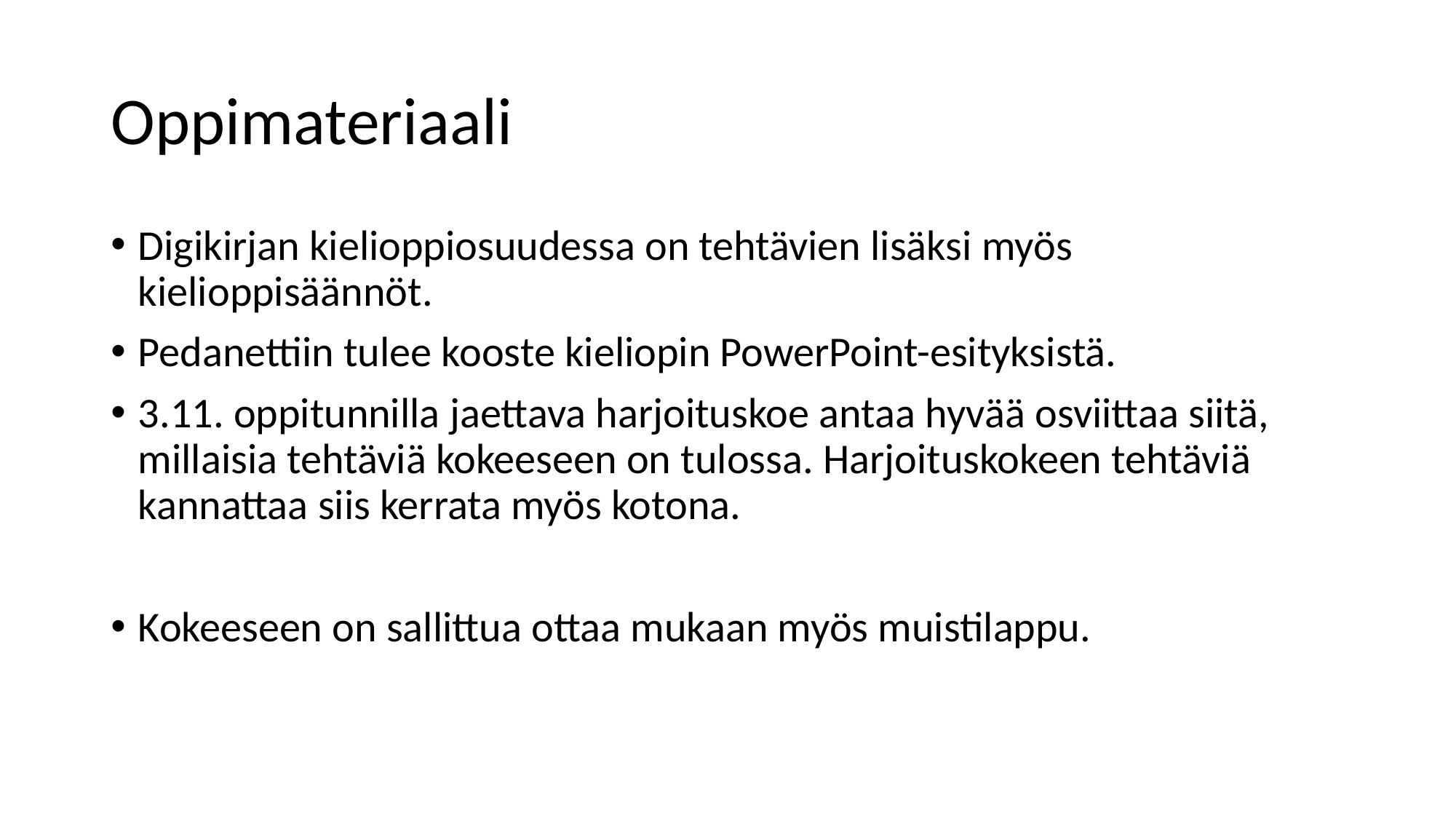

# Oppimateriaali
Digikirjan kielioppiosuudessa on tehtävien lisäksi myös kielioppisäännöt.
Pedanettiin tulee kooste kieliopin PowerPoint-esityksistä.
3.11. oppitunnilla jaettava harjoituskoe antaa hyvää osviittaa siitä, millaisia tehtäviä kokeeseen on tulossa. Harjoituskokeen tehtäviä kannattaa siis kerrata myös kotona.

Kokeeseen on sallittua ottaa mukaan myös muistilappu.